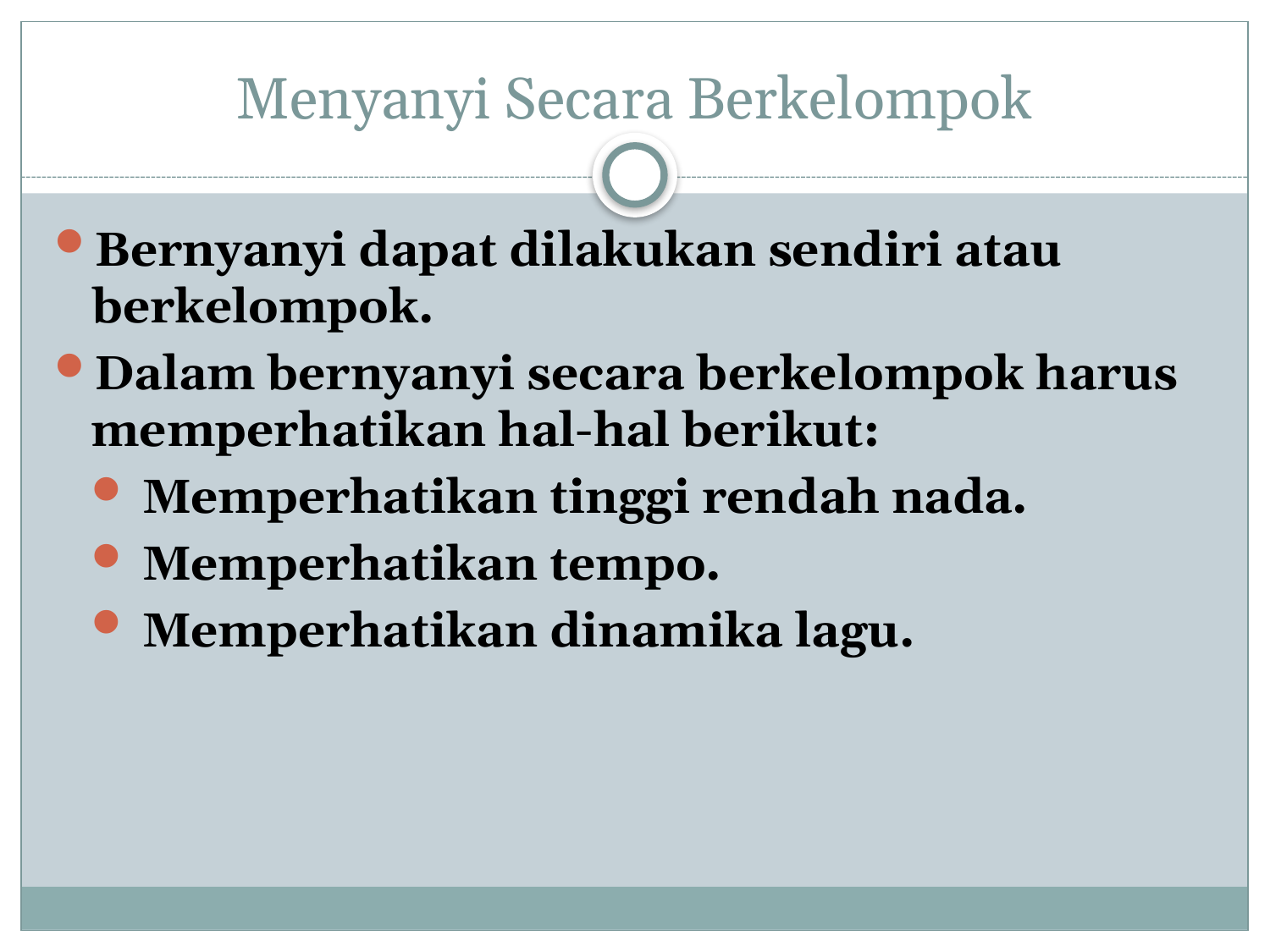

# Menyanyi Secara Berkelompok
Bernyanyi dapat dilakukan sendiri atau berkelompok.
Dalam bernyanyi secara berkelompok harus memperhatikan hal-hal berikut:
Memperhatikan tinggi rendah nada.
Memperhatikan tempo.
Memperhatikan dinamika lagu.